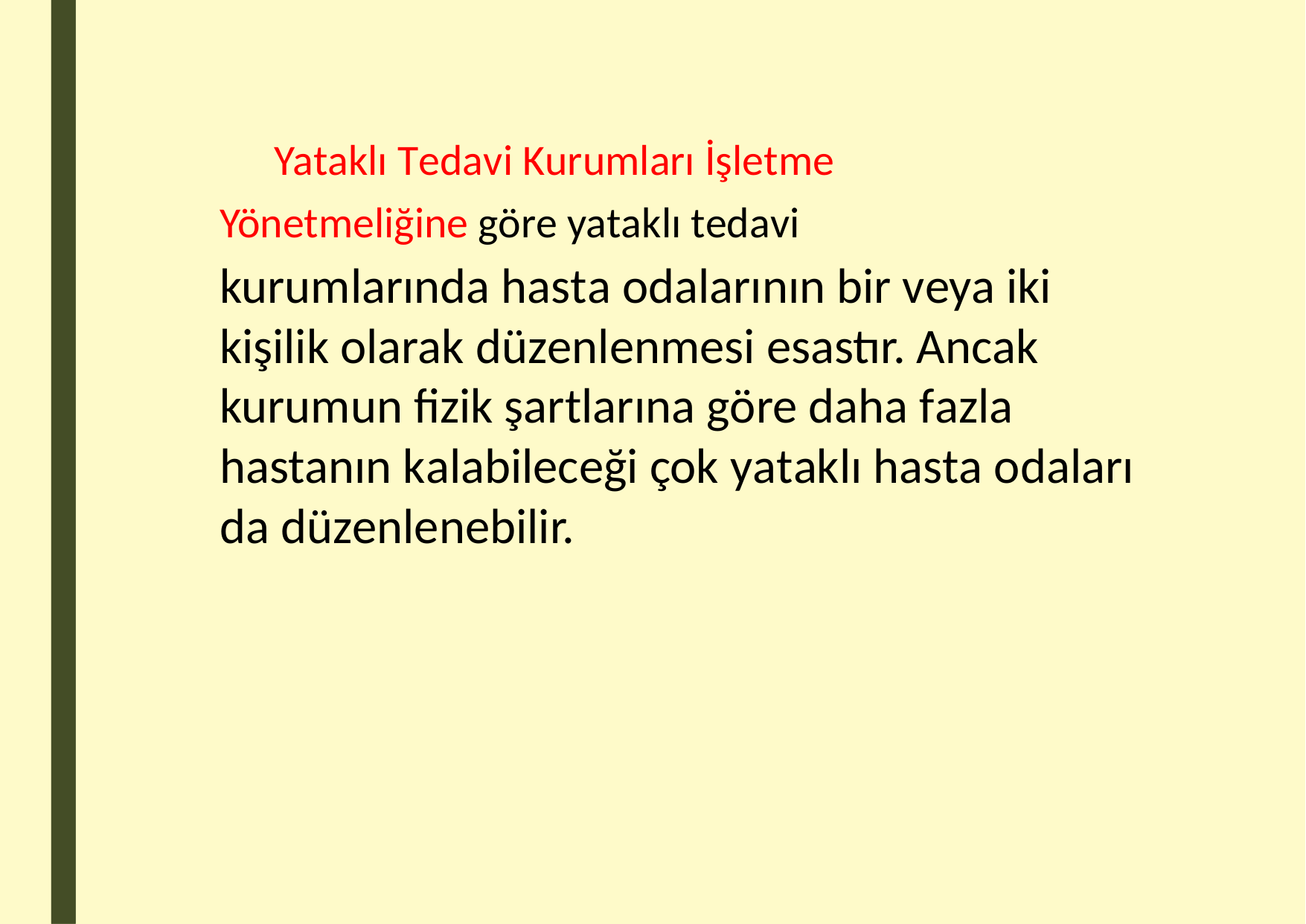

Yataklı Tedavi Kurumları İşletme
Yönetmeliğine göre yataklı tedavi
kurumlarında hasta odalarının bir veya iki kişilik olarak düzenlenmesi esastır. Ancak kurumun fizik şartlarına göre daha fazla hastanın kalabileceği çok yataklı hasta odaları da düzenlenebilir.